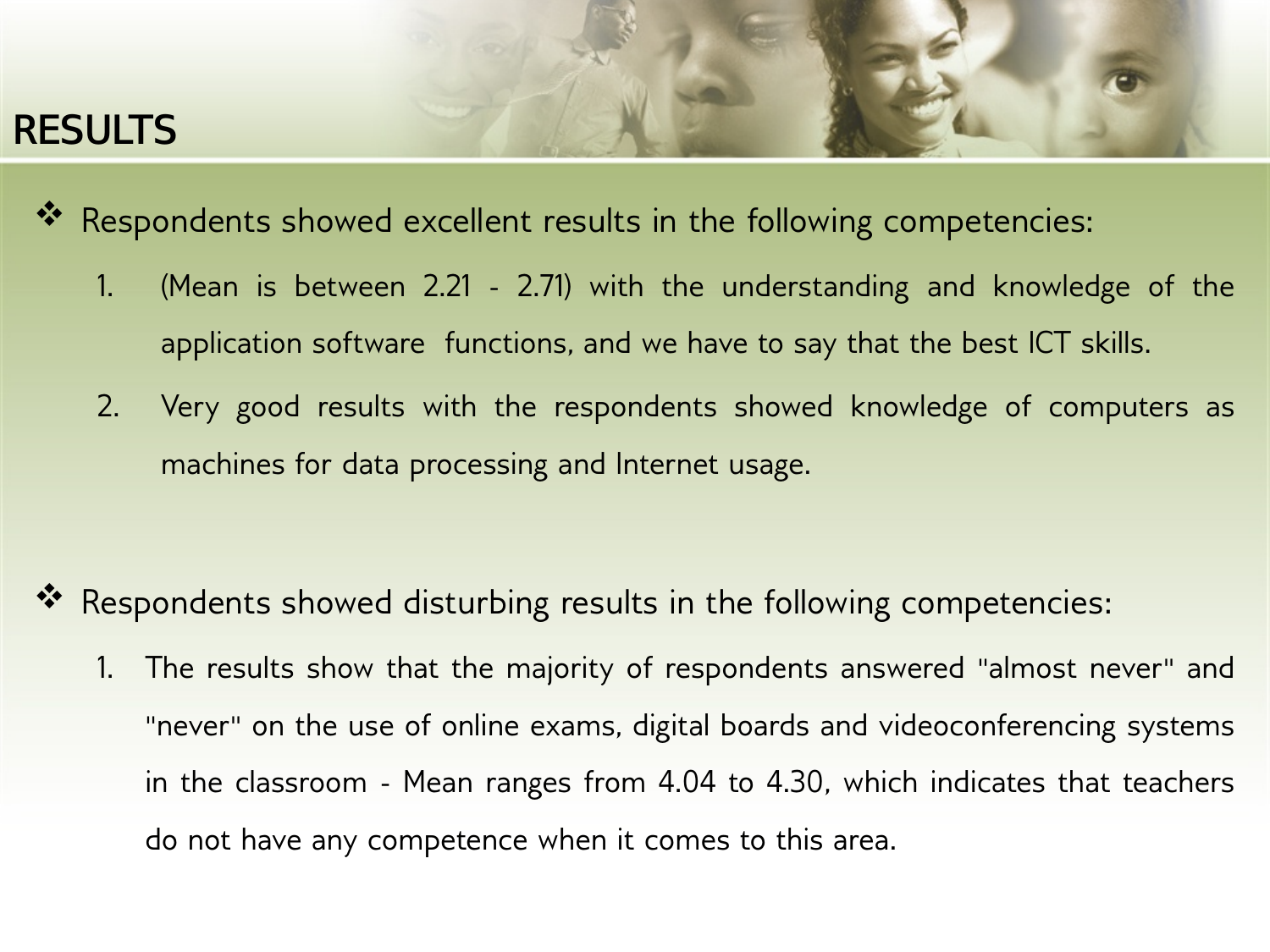

# RESULTS
Respondents showed excellent results in the following competencies:
(Mean is between 2.21 - 2.71) with the understanding and knowledge of the application software  functions, and we have to say that the best ICT skills.
Very good results with the respondents showed knowledge of computers as machines for data processing and Internet usage.

Respondents showed disturbing results in the following competencies:
The results show that the majority of respondents answered "almost never" and "never" on the use of online exams, digital boards and videoconferencing systems in the classroom - Mean ranges from 4.04 to 4.30, which indicates that teachers do not have any competence when it comes to this area.